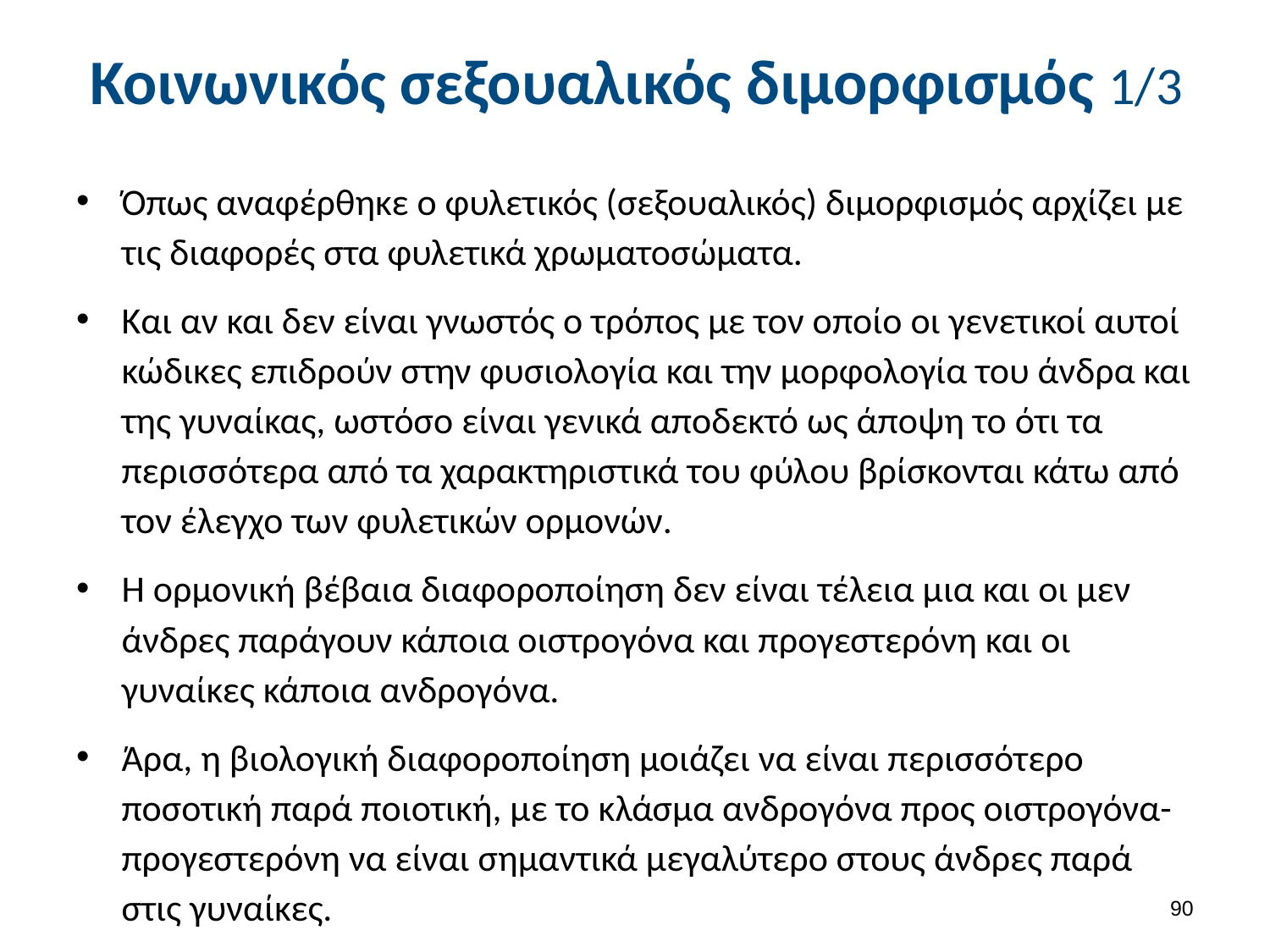

# Κοινωνικός σεξουαλικός διμορφισμός 1/3
Όπως αναφέρθηκε ο φυλετικός (σεξουαλικός) διμορφισμός αρχίζει με τις διαφορές στα φυλετικά χρωματοσώματα.
Και αν και δεν είναι γνωστός ο τρόπος με τον οποίο οι γενετικοί αυτοί κώδικες επιδρούν στην φυσιολογία και την μορφολογία του άνδρα και της γυναίκας, ωστόσο είναι γενικά αποδεκτό ως άποψη το ότι τα περισσότερα από τα χαρακτηριστικά του φύλου βρίσκονται κάτω από τον έλεγχο των φυλετικών ορμονών.
Η ορμονική βέβαια διαφοροποίηση δεν είναι τέλεια μια και οι μεν άνδρες παράγουν κάποια οιστρογόνα και προγεστερόνη και οι γυναίκες κάποια ανδρογόνα.
Άρα, η βιολογική διαφοροποίηση μοιάζει να είναι περισσότερο ποσοτική παρά ποιοτική, με το κλάσμα ανδρογόνα προς οιστρογόνα-προγεστερόνη να είναι σημαντικά μεγαλύτερο στους άνδρες παρά στις γυναίκες.
90